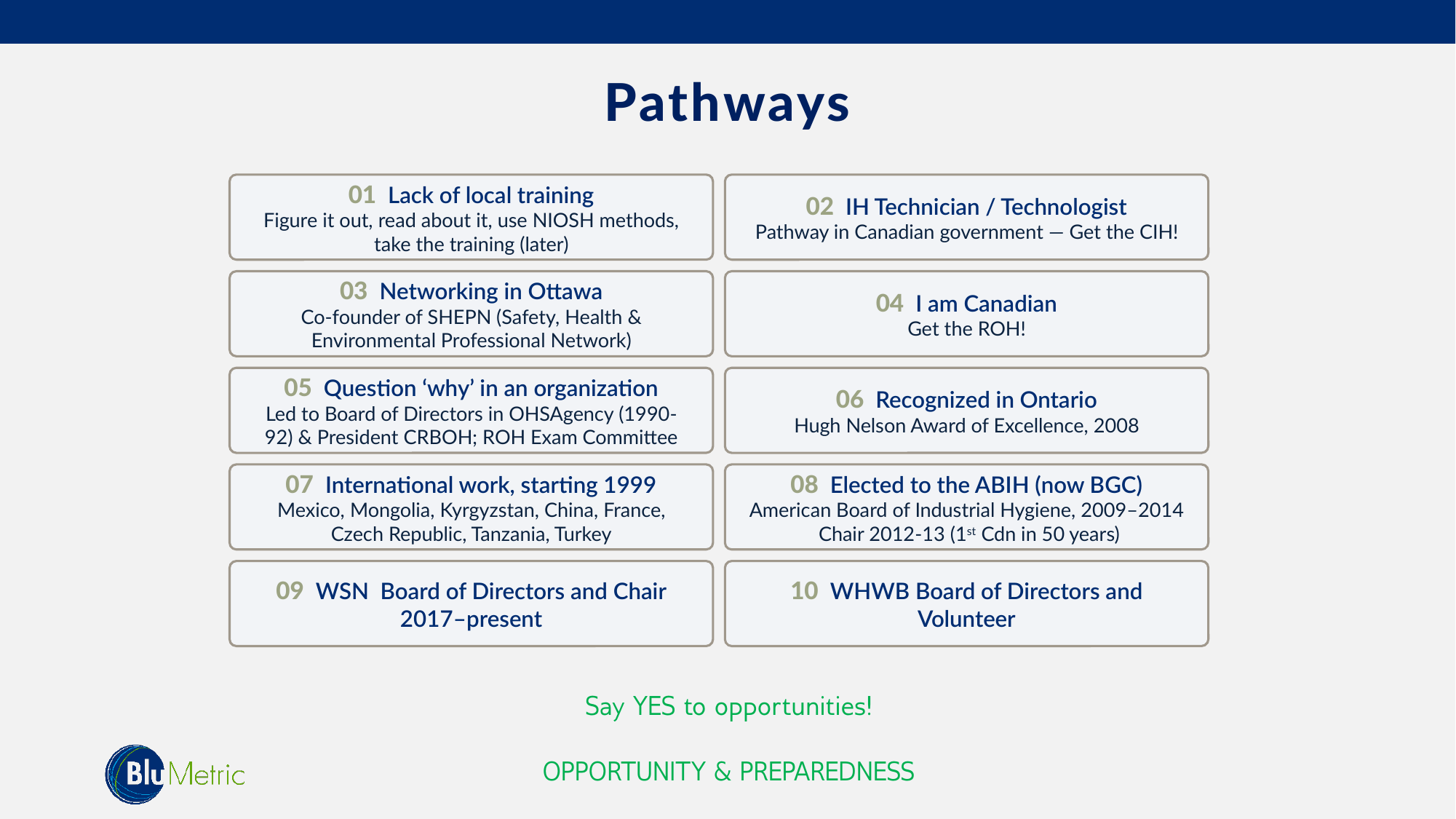

# Pathways
01  Lack of local training
Figure it out, read about it, use NIOSH methods, take the training (later)
02  IH Technician / Technologist
Pathway in Canadian government — Get the CIH!
03  Networking in Ottawa
Co-founder of SHEPN (Safety, Health & Environmental Professional Network)
04  I am Canadian
Get the ROH!
05  Question ‘why’ in an organization
Led to Board of Directors in OHSAgency (1990-92) & President CRBOH; ROH Exam Committee
06  Recognized in Ontario
Hugh Nelson Award of Excellence, 2008
07  International work, starting 1999
Mexico, Mongolia, Kyrgyzstan, China, France, Czech Republic, Tanzania, Turkey
08  Elected to the ABIH (now BGC)
American Board of Industrial Hygiene, 2009–2014  Chair 2012-13 (1st Cdn in 50 years)
09  WSN  Board of Directors and Chair 2017–present
10  WHWB Board of Directors and Volunteer
Say YES to opportunities!

OPPORTUNITY & PREPAREDNESS